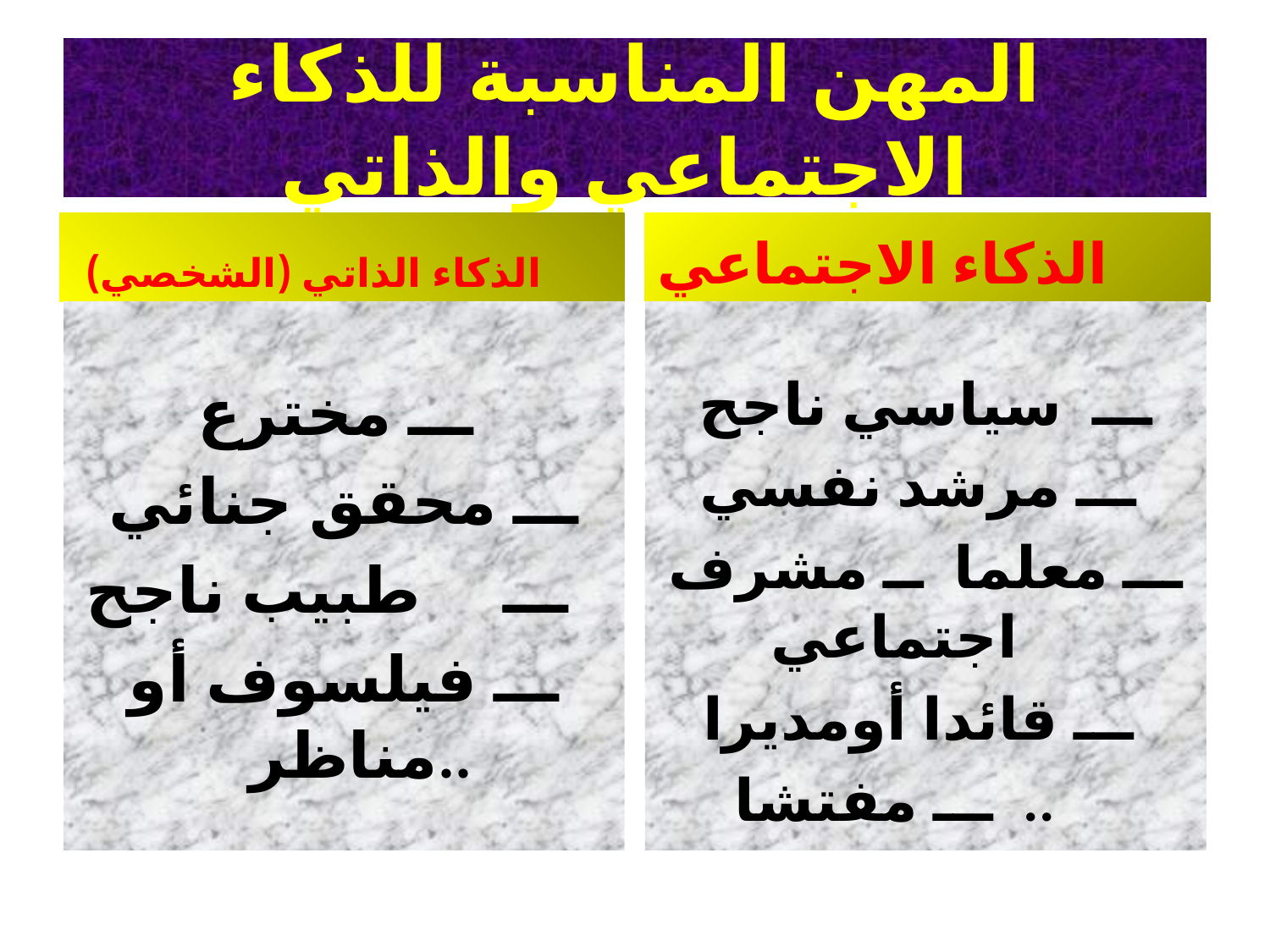

# المهن المناسبة للذكاء الاجتماعي والذاتي
  الذكاء الذاتي (الشخصي)

الذكاء الاجتماعي

ـــ مخترع
ـــ محقق جنائي
ـــ     طبيب ناجح
ـــ فيلسوف أو مناظر..

 ـــ  سياسي ناجح
ـــ مرشد نفسي
ـــ معلما  ــ مشرف اجتماعي
ـــ قائدا أومديرا
ـــ مفتشا  ..